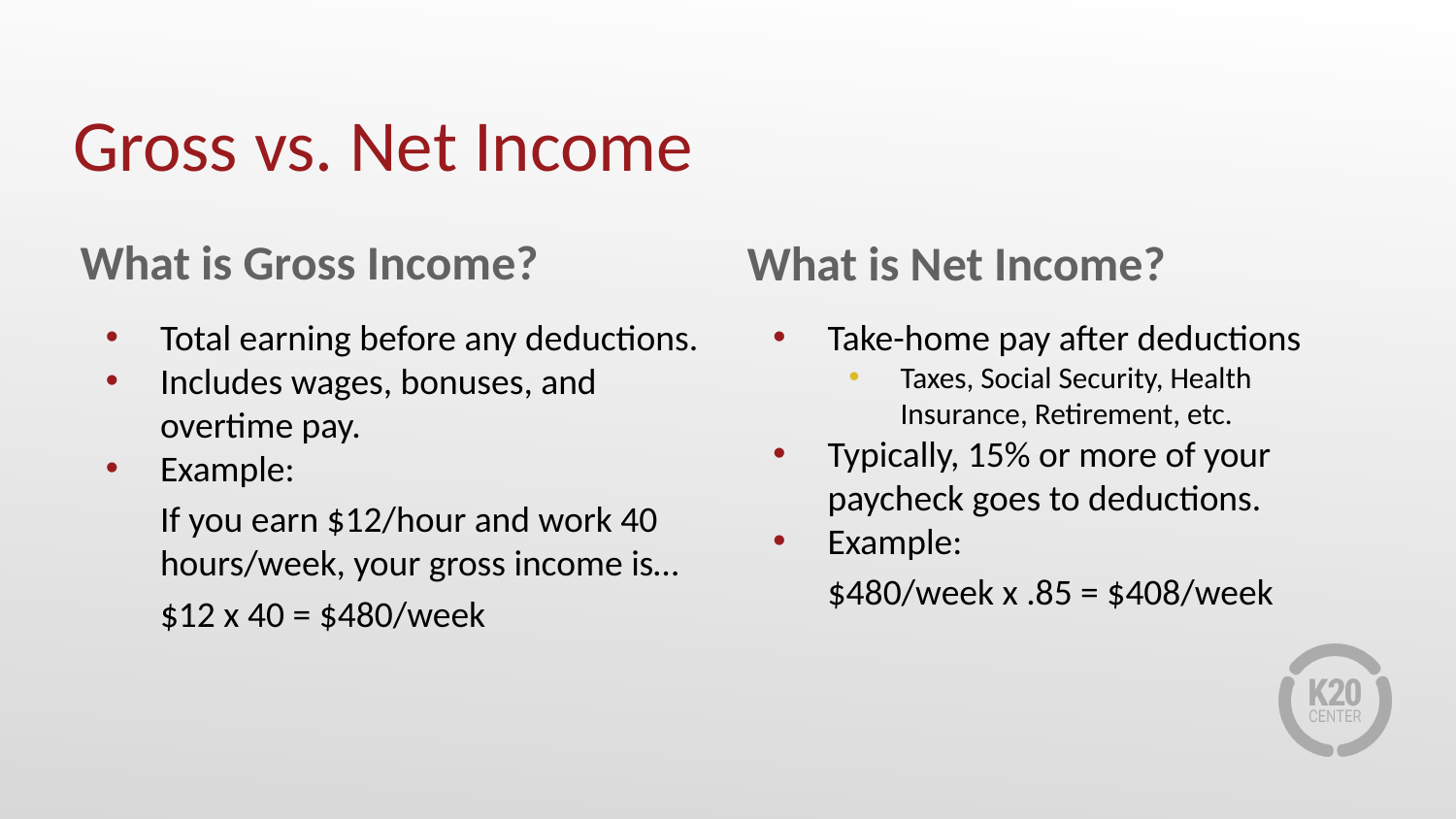

# Gross vs. Net Income
What is Gross Income?
What is Net Income?
Total earning before any deductions.
Includes wages, bonuses, and overtime pay.
Example:
If you earn $12/hour and work 40 hours/week, your gross income is…
$12 x 40 = $480/week
Take-home pay after deductions
Taxes, Social Security, Health Insurance, Retirement, etc.
Typically, 15% or more of your paycheck goes to deductions.
Example:
$480/week x .85 = $408/week